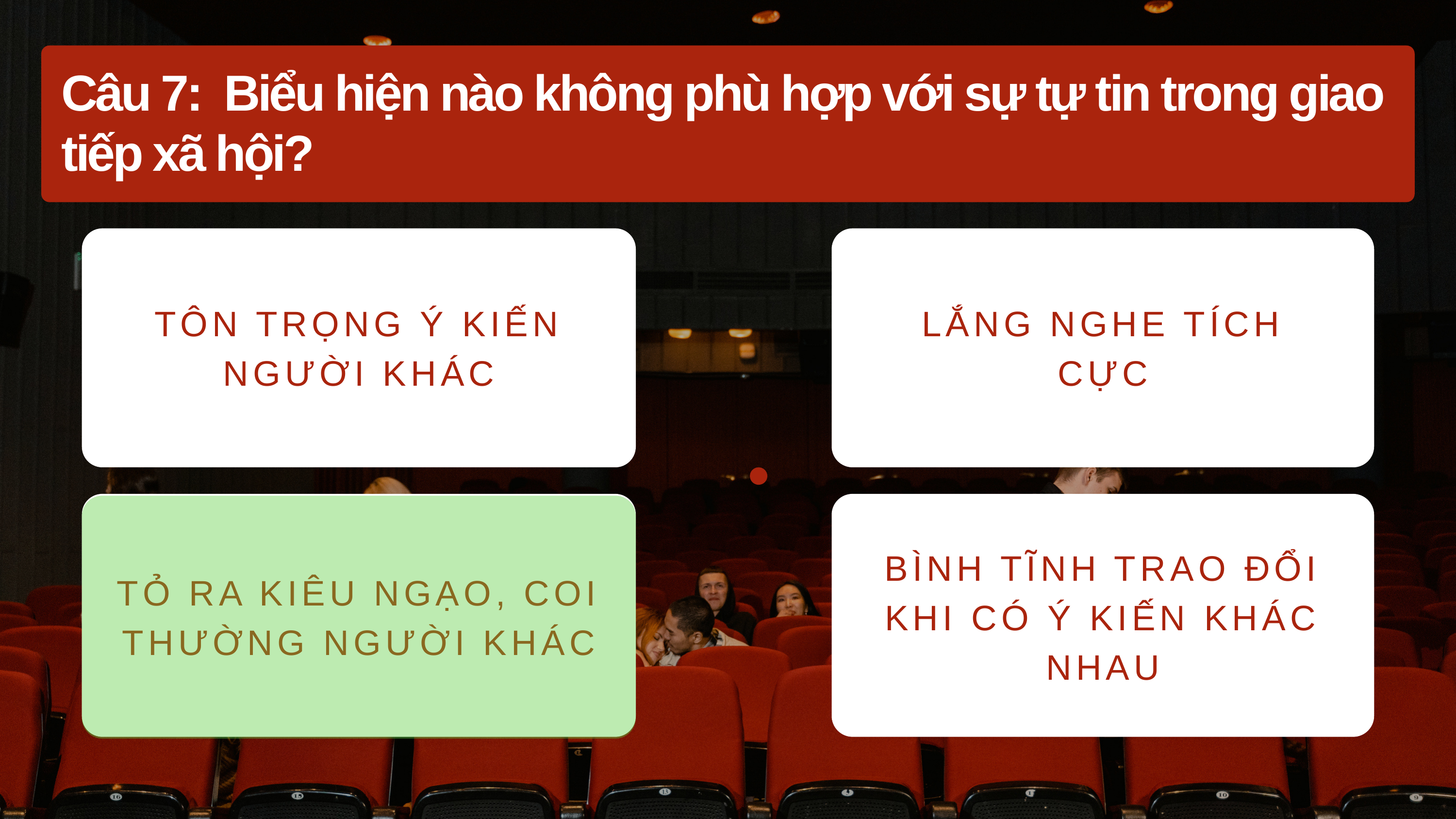

Câu 7:  Biểu hiện nào không phù hợp với sự tự tin trong giao tiếp xã hội?

TÔN TRỌNG Ý KIẾN NGƯỜI KHÁC
LẮNG NGHE TÍCH CỰC
POST-SCREENING DISCUSSIONS AND CRITIQUE SESSIONS

BÌNH TĨNH TRAO ĐỔI KHI CÓ Ý KIẾN KHÁC NHAU
TỎ RA KIÊU NGẠO, COI THƯỜNG NGƯỜI KHÁC